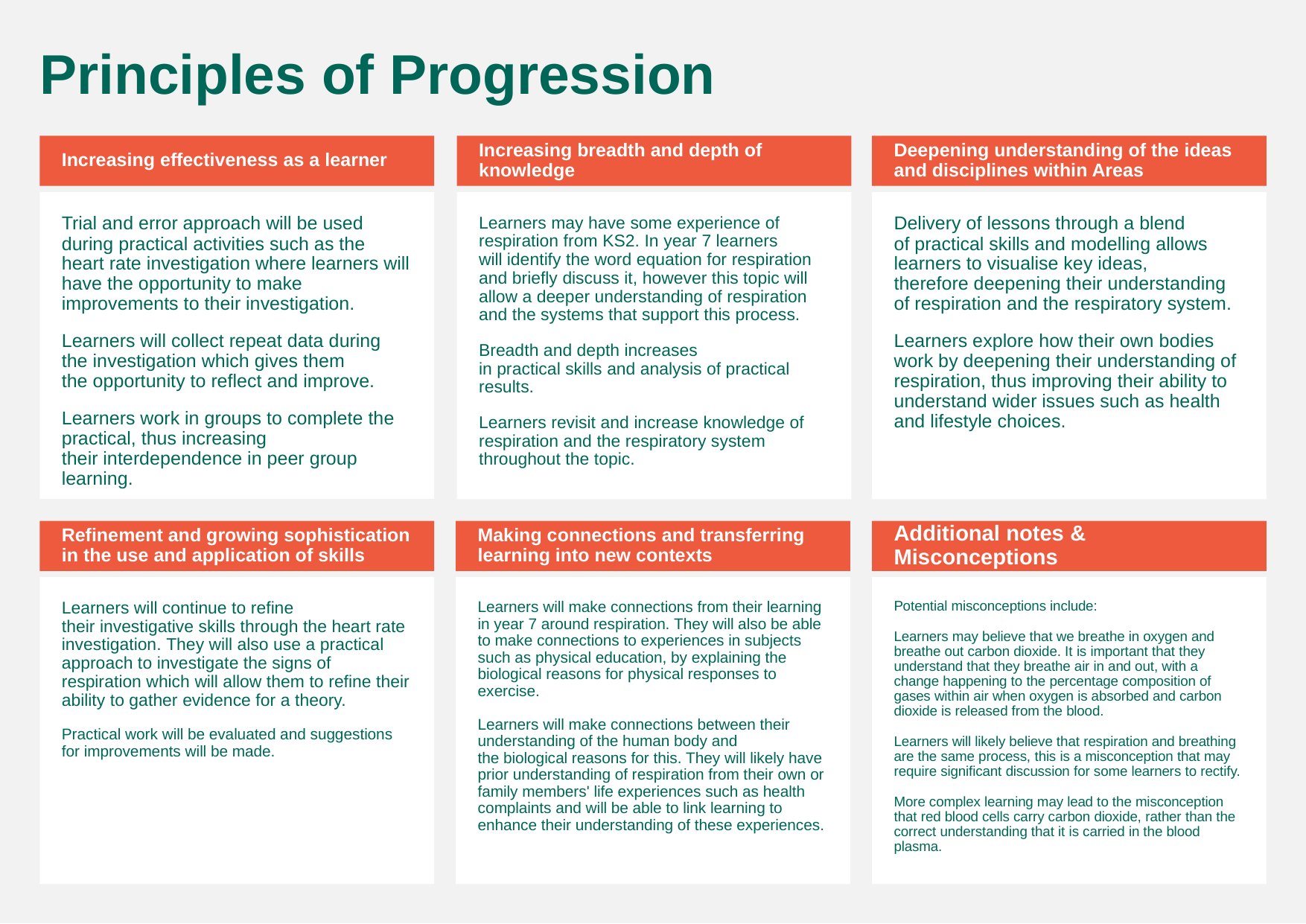

Principles of Progression
Increasing effectiveness as a learner
Increasing breadth and depth of knowledge
Deepening understanding of the ideas and disciplines within Areas
Trial and error approach will be used during practical activities such as the heart rate investigation where learners will have the opportunity to make improvements to their investigation.
Learners will collect repeat data during the investigation which gives them the opportunity to reflect and improve.
Learners work in groups to complete the practical, thus increasing their interdependence in peer group learning.
Learners may have some experience of respiration from KS2. In year 7 learners will identify the word equation for respiration and briefly discuss it, however this topic will allow a deeper understanding of respiration and the systems that support this process.
Breadth and depth increases in practical skills and analysis of practical results.
Learners revisit and increase knowledge of respiration and the respiratory system throughout the topic.
Delivery of lessons through a blend of practical skills and modelling allows learners to visualise key ideas, therefore deepening their understanding of respiration and the respiratory system.
Learners explore how their own bodies work by deepening their understanding of respiration, thus improving their ability to understand wider issues such as health and lifestyle choices.

Refinement and growing sophistication in the use and application of skills
Making connections and transferring learning into new contexts
Additional notes & Misconceptions
Learners will continue to refine their investigative skills through the heart rate investigation. They will also use a practical approach to investigate the signs of respiration which will allow them to refine their ability to gather evidence for a theory.
Practical work will be evaluated and suggestions for improvements will be made.

Learners will make connections from their learning in year 7 around respiration. They will also be able to make connections to experiences in subjects such as physical education, by explaining the biological reasons for physical responses to exercise.
Learners will make connections between their understanding of the human body and the biological reasons for this. They will likely have prior understanding of respiration from their own or family members' life experiences such as health complaints and will be able to link learning to enhance their understanding of these experiences.
Potential misconceptions include:
Learners may believe that we breathe in oxygen and breathe out carbon dioxide. It is important that they understand that they breathe air in and out, with a change happening to the percentage composition of gases within air when oxygen is absorbed and carbon dioxide is released from the blood.
Learners will likely believe that respiration and breathing are the same process, this is a misconception that may require significant discussion for some learners to rectify.
More complex learning may lead to the misconception that red blood cells carry carbon dioxide, rather than the correct understanding that it is carried in the blood plasma.